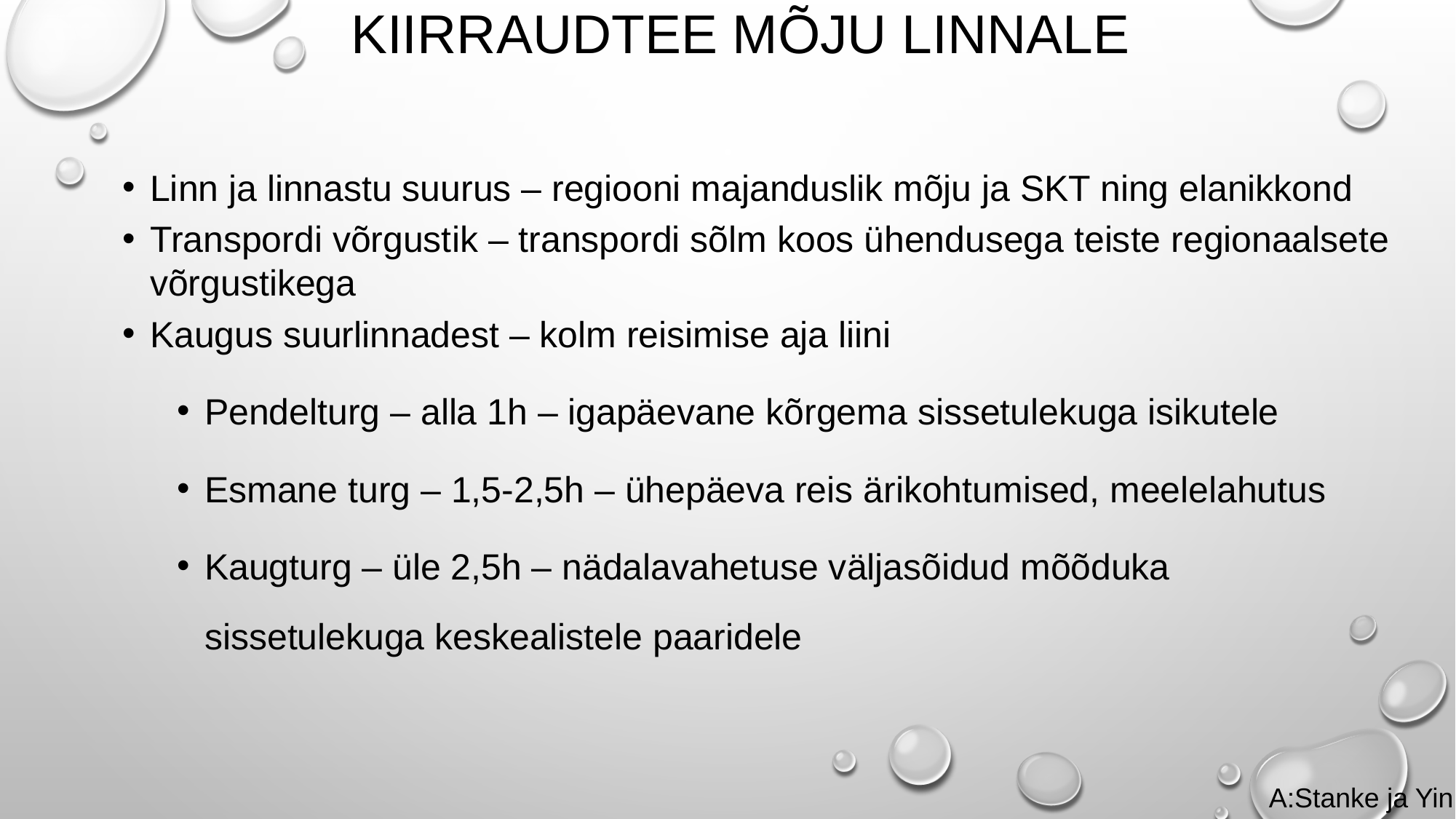

# Kiirraudtee mõju linnale
Linn ja linnastu suurus – regiooni majanduslik mõju ja SKT ning elanikkond
Transpordi võrgustik – transpordi sõlm koos ühendusega teiste regionaalsete võrgustikega
Kaugus suurlinnadest – kolm reisimise aja liini
Pendelturg – alla 1h – igapäevane kõrgema sissetulekuga isikutele
Esmane turg – 1,5-2,5h – ühepäeva reis ärikohtumised, meelelahutus
Kaugturg – üle 2,5h – nädalavahetuse väljasõidud mõõduka sissetulekuga keskealistele paaridele
A:Stanke ja Yin